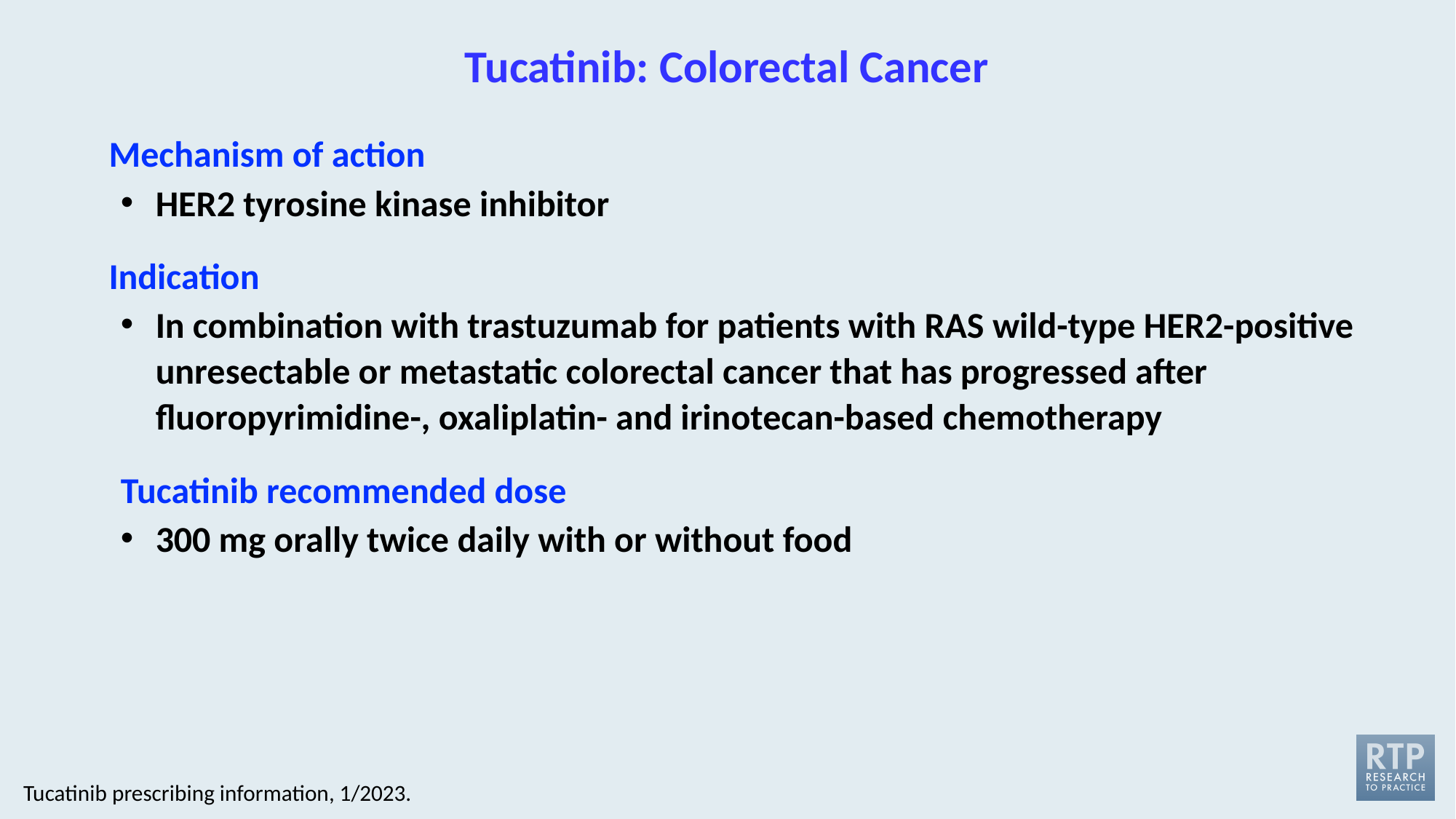

# Tucatinib: Colorectal Cancer
Mechanism of action
HER2 tyrosine kinase inhibitor
Indication
In combination with trastuzumab for patients with RAS wild-type HER2-positive unresectable or metastatic colorectal cancer that has progressed after fluoropyrimidine-, oxaliplatin- and irinotecan-based chemotherapy
Tucatinib recommended dose
300 mg orally twice daily with or without food
Tucatinib prescribing information, 1/2023.